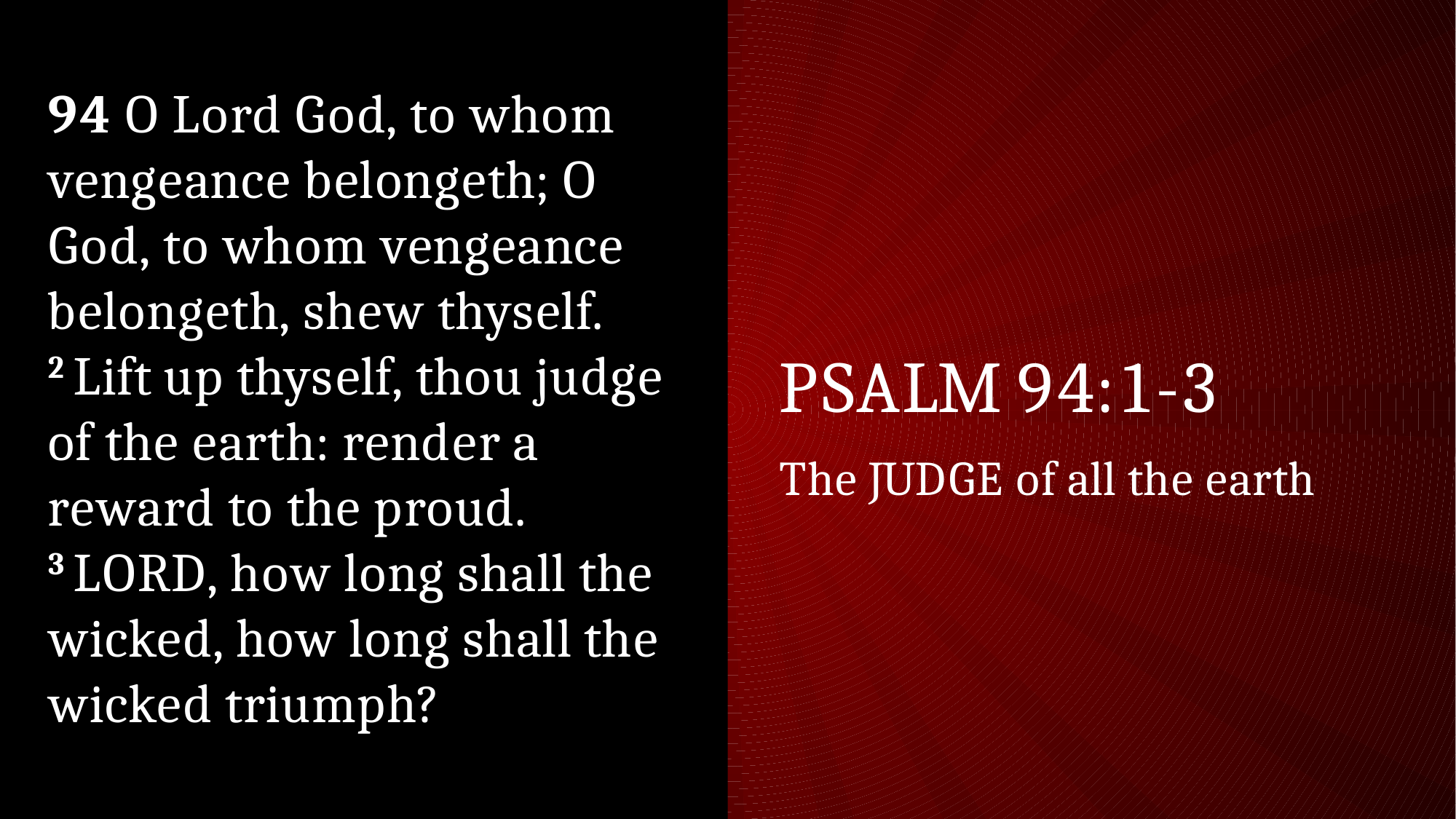

94 O Lord God, to whom vengeance belongeth; O God, to whom vengeance belongeth, shew thyself.
2 Lift up thyself, thou judge of the earth: render a reward to the proud.
3 Lord, how long shall the wicked, how long shall the wicked triumph?
# Psalm 94:1-3
The JUDGE of all the earth